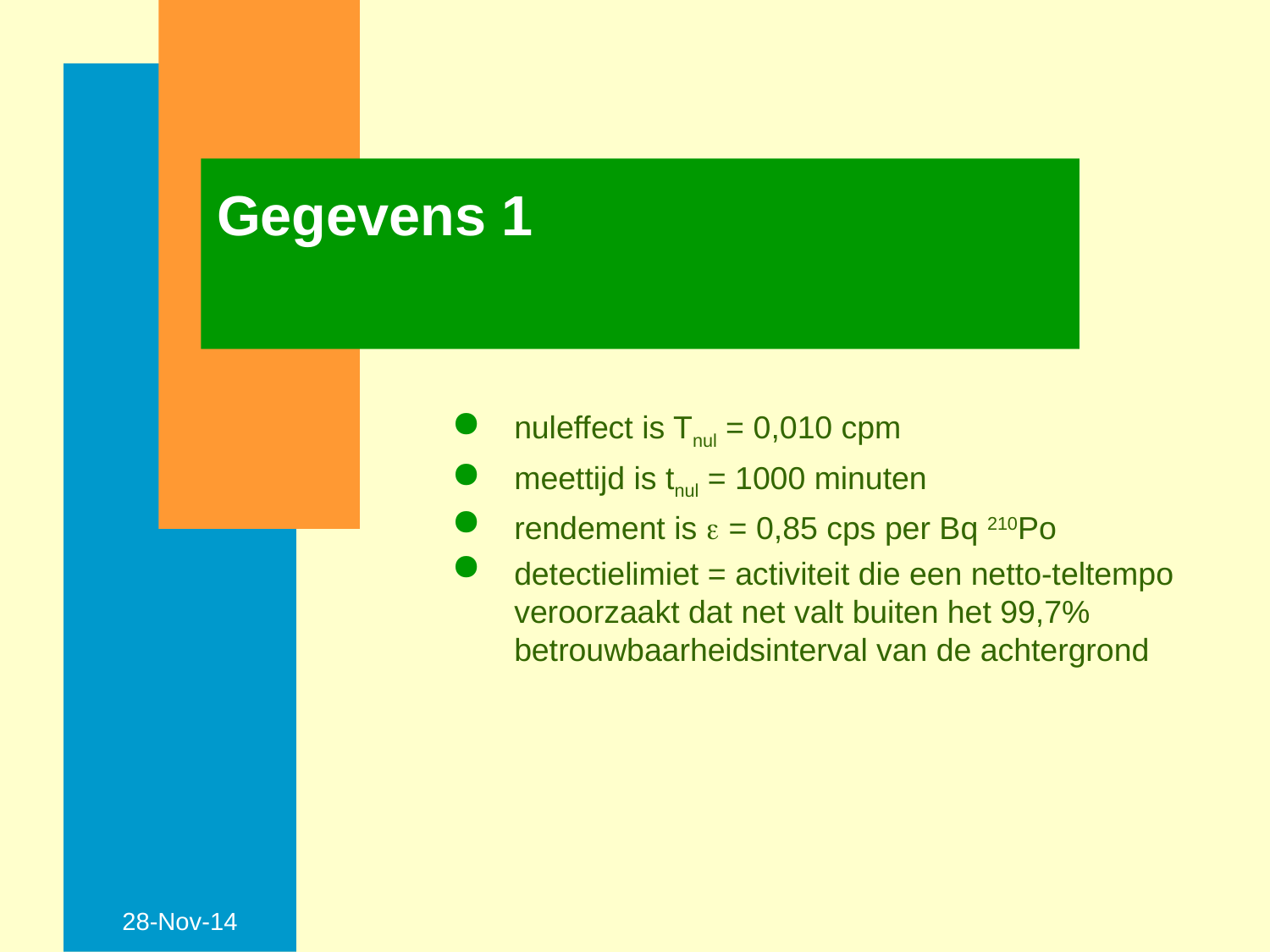

# Gegevens 1

nuleffect is Tnul = 0,010 cpm
meettijd is tnul = 1000 minuten
rendement is ε = 0,85 cps per Bq 210Po
detectielimiet = activiteit die een netto-teltempo veroorzaakt dat net valt buiten het 99,7% betrouwbaarheid­s­interval van de achtergrond
28-Nov-14